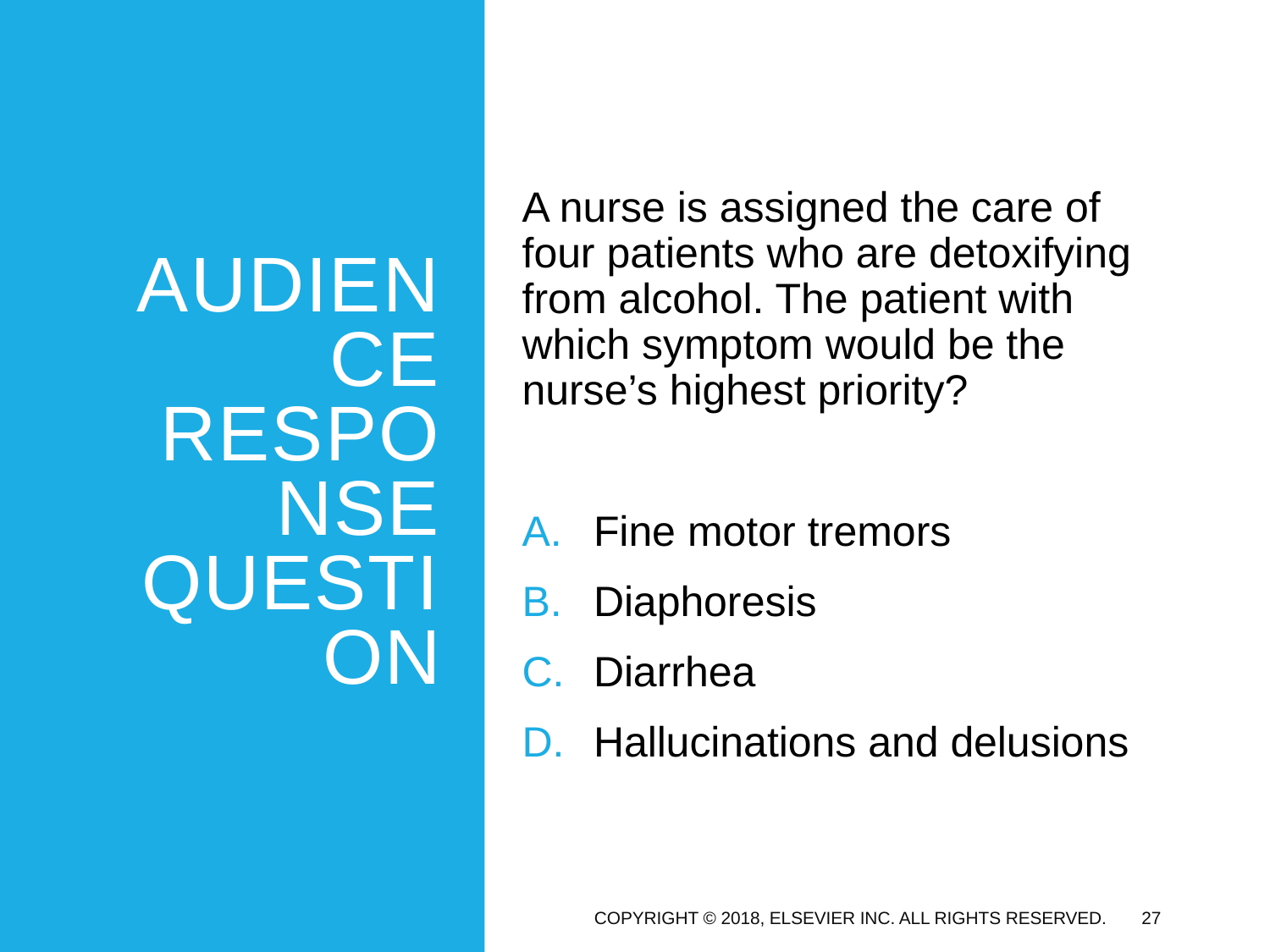

# Audience Response Question
A nurse is assigned the care of four patients who are detoxifying from alcohol. The patient with which symptom would be the nurse’s highest priority?

Fine motor tremors
Diaphoresis
Diarrhea
Hallucinations and delusions
Copyright © 2018, Elsevier Inc. All rights reserved.
27